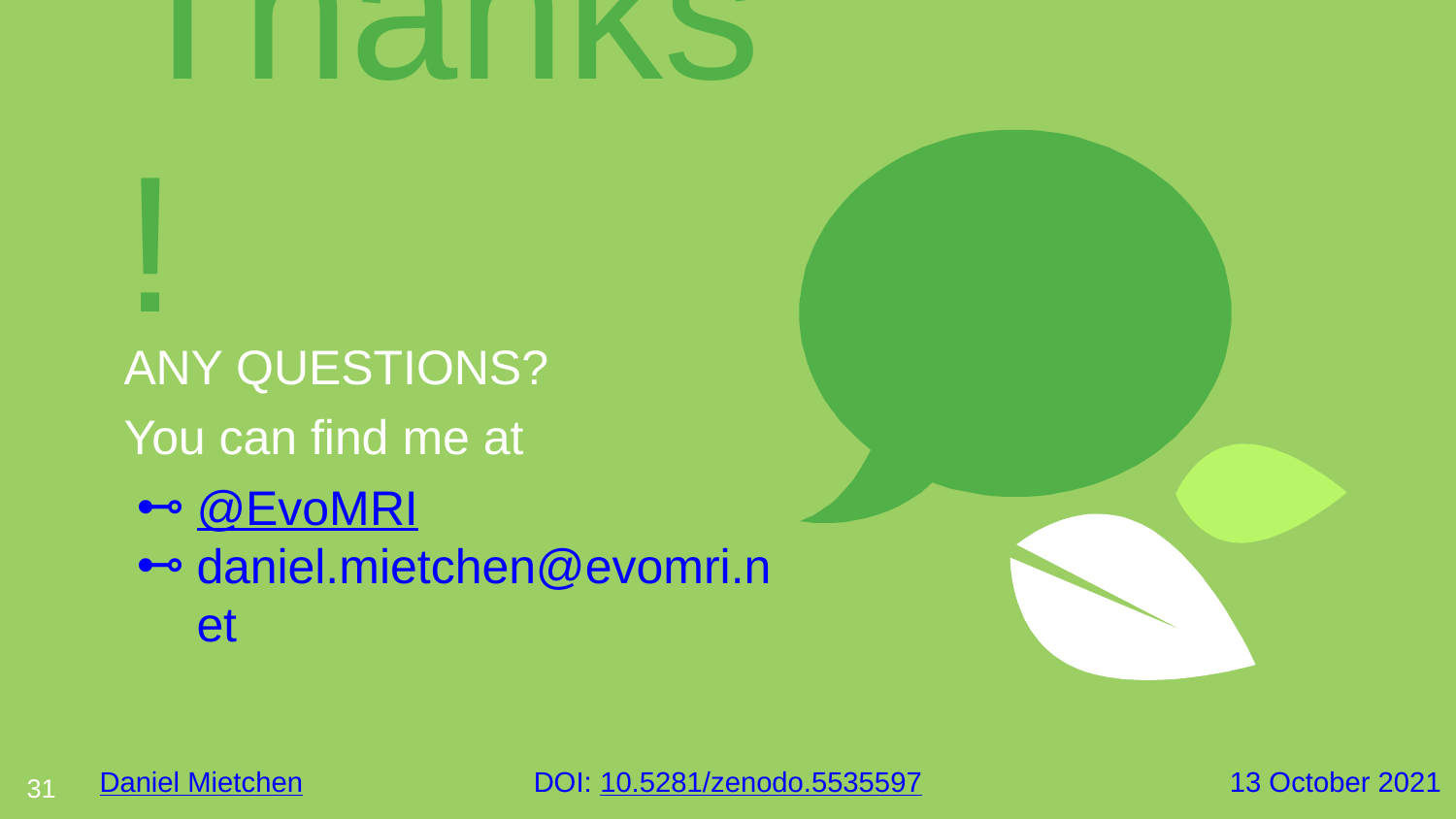

Thanks!
ANY QUESTIONS?
You can find me at
@EvoMRI
daniel.mietchen@evomri.net

31